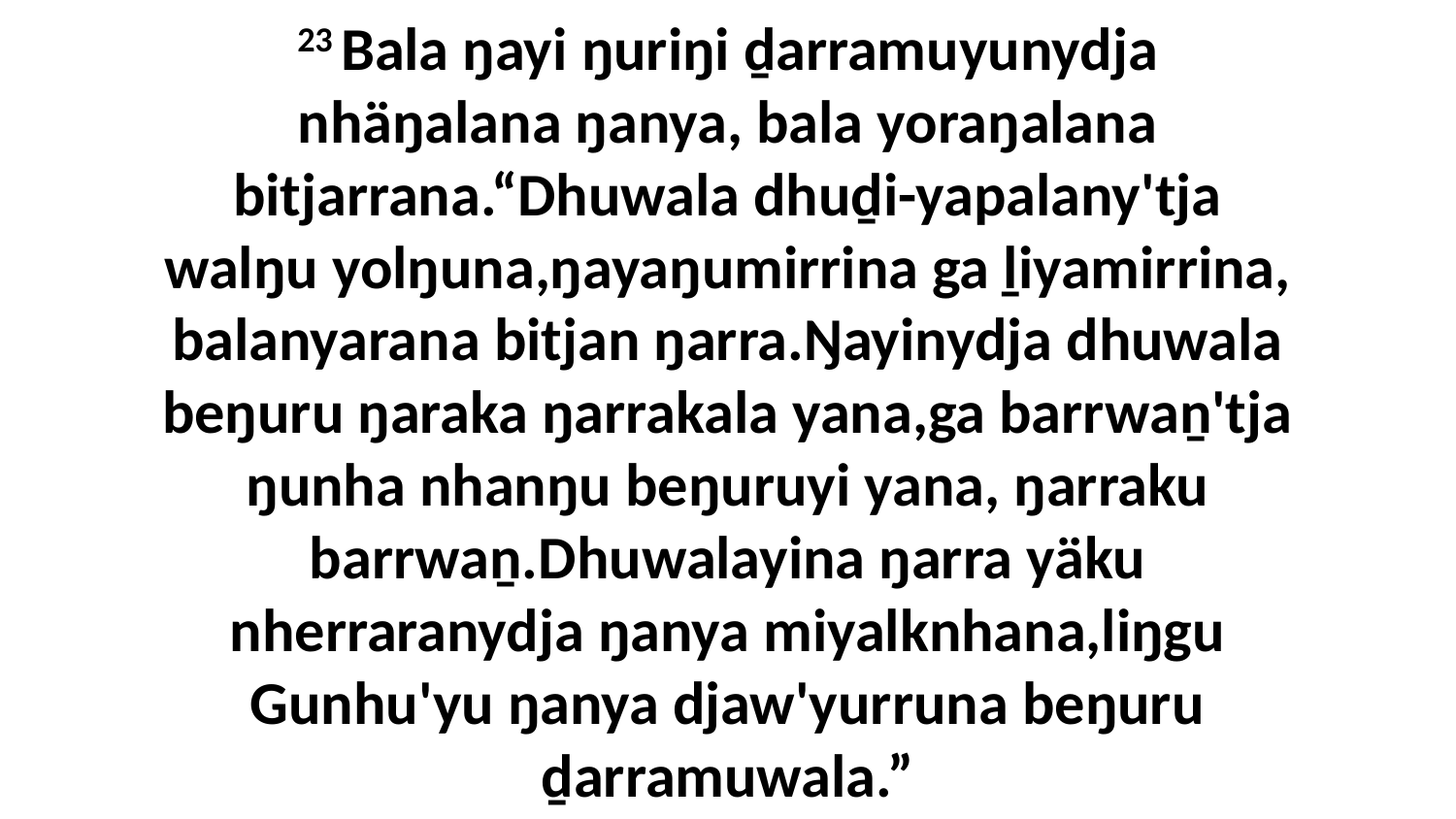

23 Bala ŋayi ŋuriŋi ḏarramuyunydja nhäŋalana ŋanya, bala yoraŋalana bitjarrana.“Dhuwala dhuḏi-yapalany'tja walŋu yolŋuna,ŋayaŋumirrina ga ḻiyamirrina, balanyarana bitjan ŋarra.Ŋayinydja dhuwala beŋuru ŋaraka ŋarrakala yana,ga barrwaṉ'tja ŋunha nhanŋu beŋuruyi yana, ŋarraku barrwaṉ.Dhuwalayina ŋarra yäku nherraranydja ŋanya miyalknhana,liŋgu Gunhu'yu ŋanya djaw'yurruna beŋuru ḏarramuwala.”